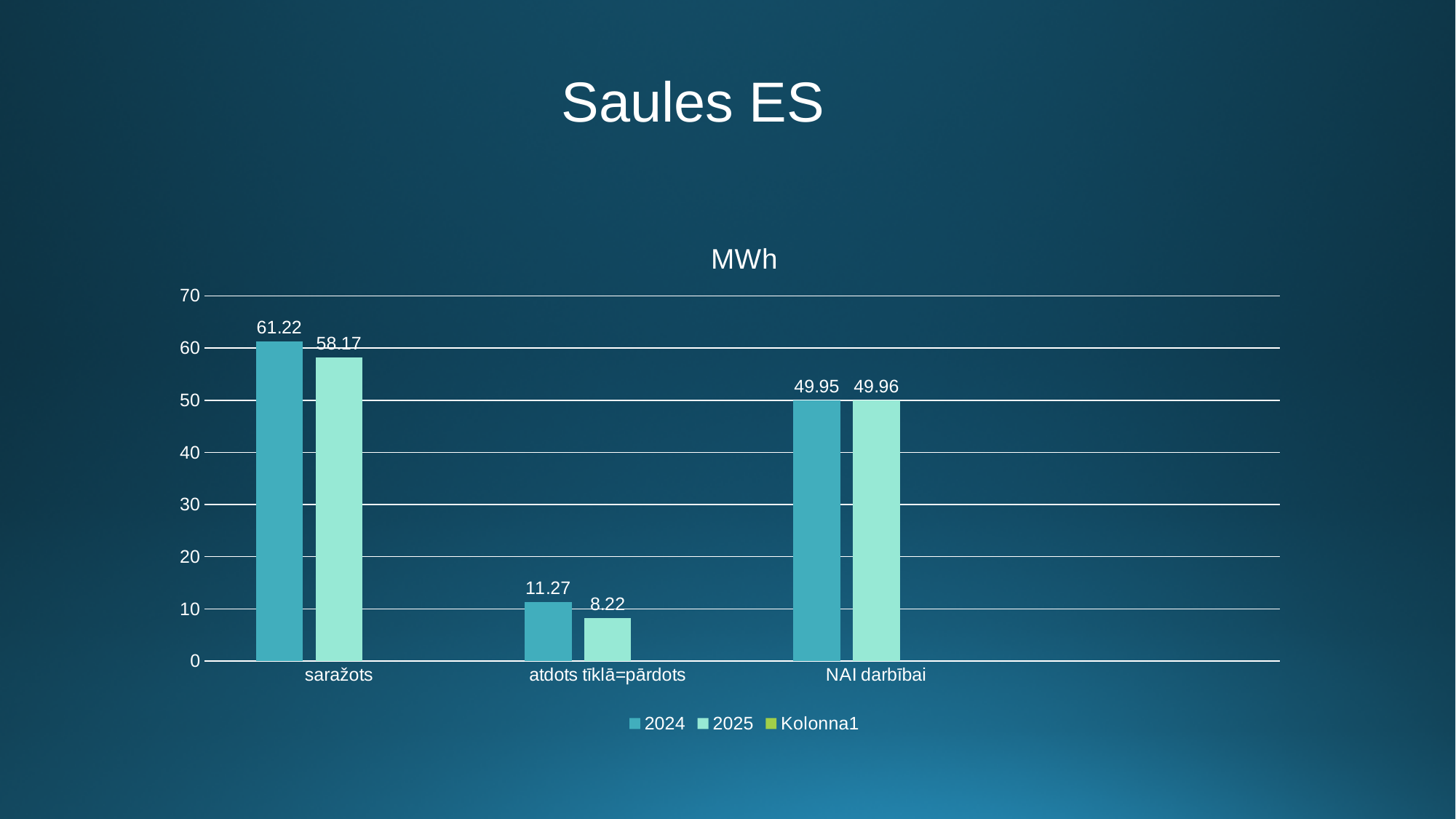

# Saules ES

### Chart: MWh

| Category | 2024 | 2025 | Kolonna1 |
|---|---|---|---|
| saražots | 61.22 | 58.17 | None |
| atdots tīklā=pārdots | 11.27 | 8.22 | None |
| NAI darbībai | 49.95 | 49.96 | None |